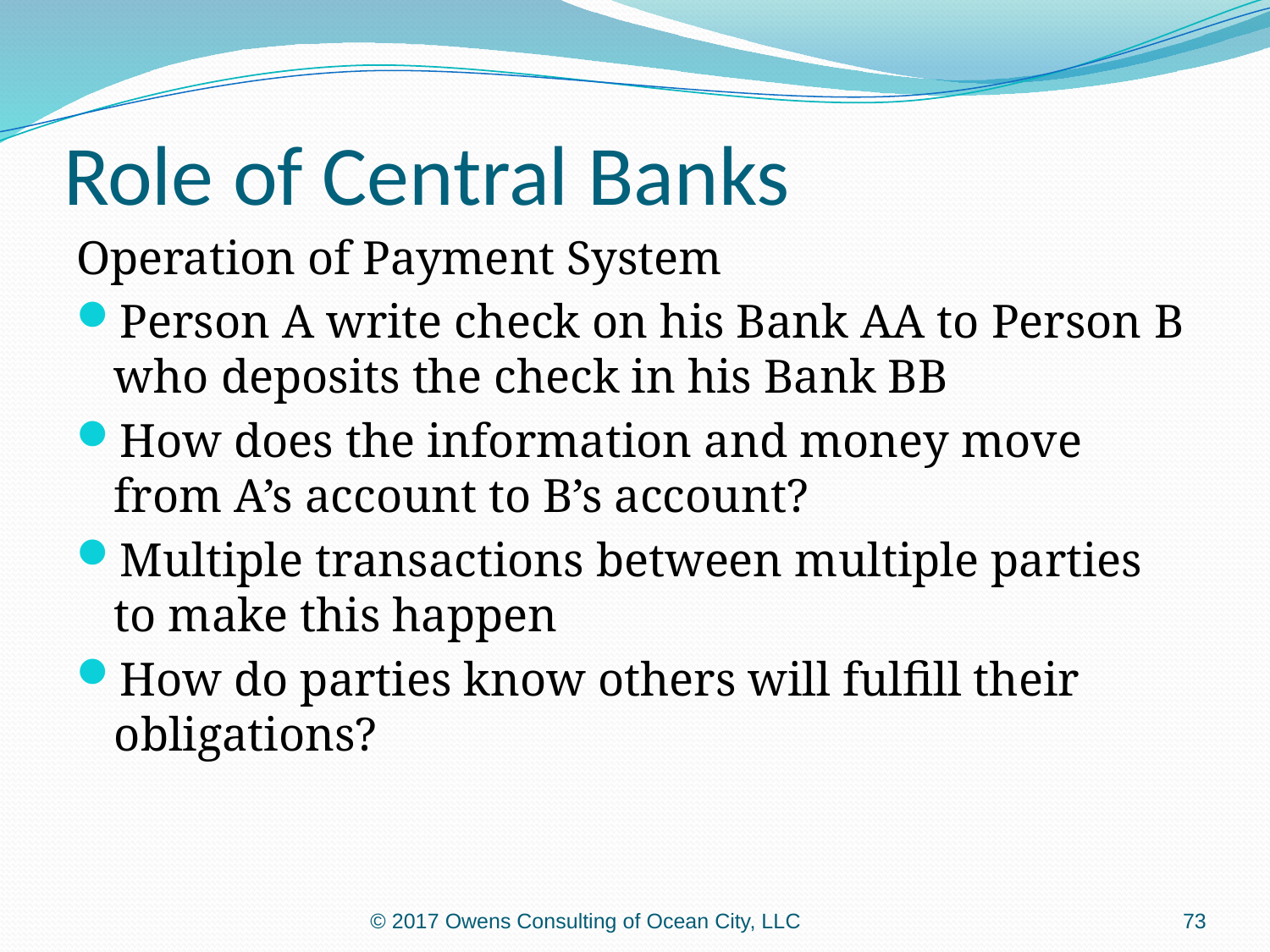

# Role of Central Banks
Operation of Payment System
Person A write check on his Bank AA to Person B who deposits the check in his Bank BB
How does the information and money move from A’s account to B’s account?
Multiple transactions between multiple parties to make this happen
How do parties know others will fulfill their obligations?

© 2017 Owens Consulting of Ocean City, LLC
73